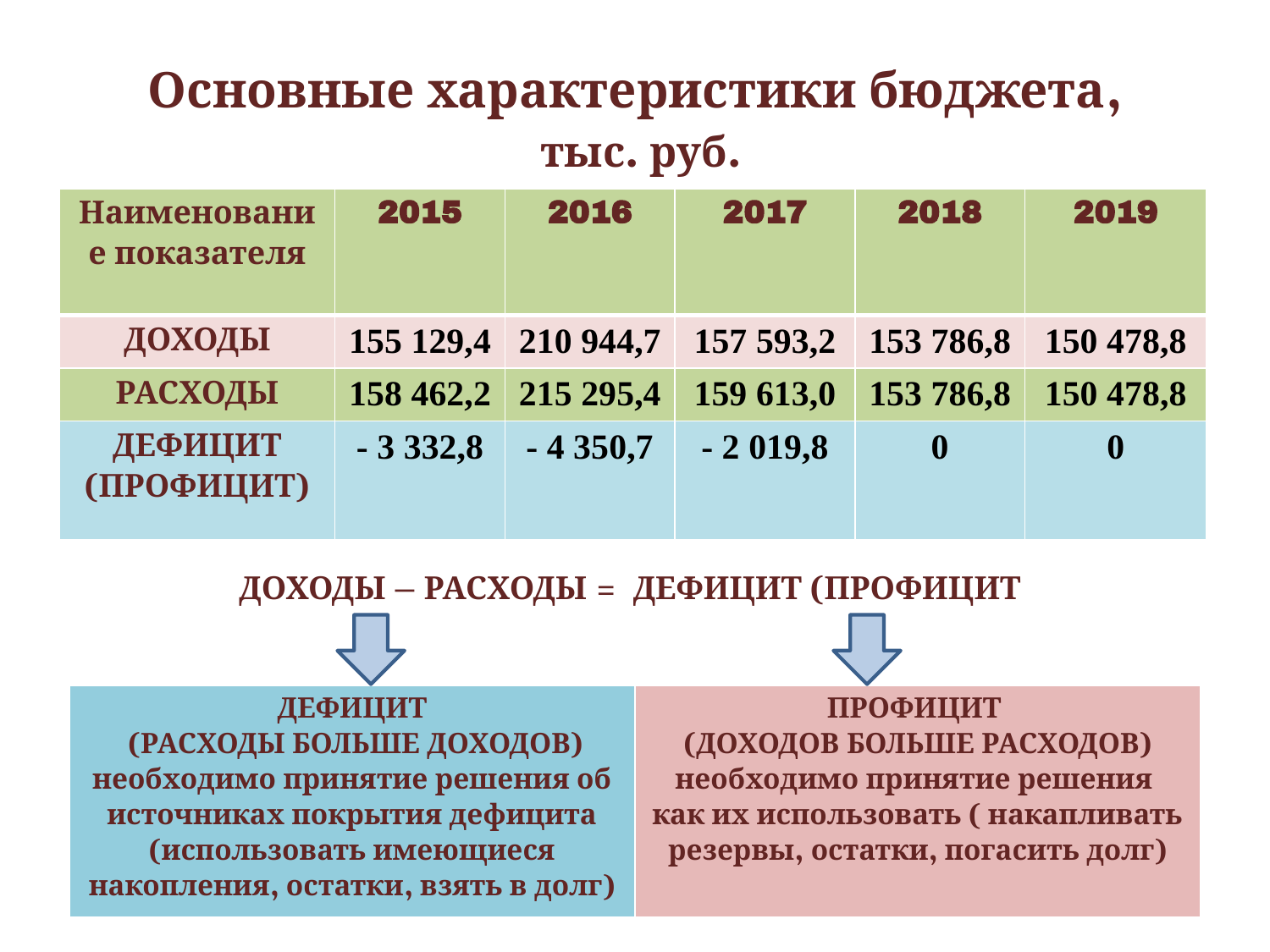

# Основные характеристики бюджета, тыс. руб.
| Наименование показателя | 2015 | 2016 | 2017 | 2018 | 2019 |
| --- | --- | --- | --- | --- | --- |
| ДОХОДЫ | 155 129,4 | 210 944,7 | 157 593,2 | 153 786,8 | 150 478,8 |
| РАСХОДЫ | 158 462,2 | 215 295,4 | 159 613,0 | 153 786,8 | 150 478,8 |
| ДЕФИЦИТ (ПРОФИЦИТ) | - 3 332,8 | - 4 350,7 | - 2 019,8 | 0 | 0 |
| ДОХОДЫ – РАСХОДЫ = ДЕФИЦИТ (ПРОФИЦИТ) |
| --- |

| ДЕФИЦИТ (РАСХОДЫ БОЛЬШЕ ДОХОДОВ) необходимо принятие решения об источниках покрытия дефицита (использовать имеющиеся накопления, остатки, взять в долг) | ПРОФИЦИТ (ДОХОДОВ БОЛЬШЕ РАСХОДОВ) необходимо принятие решения как их использовать ( накапливать резервы, остатки, погасить долг) |
| --- | --- |